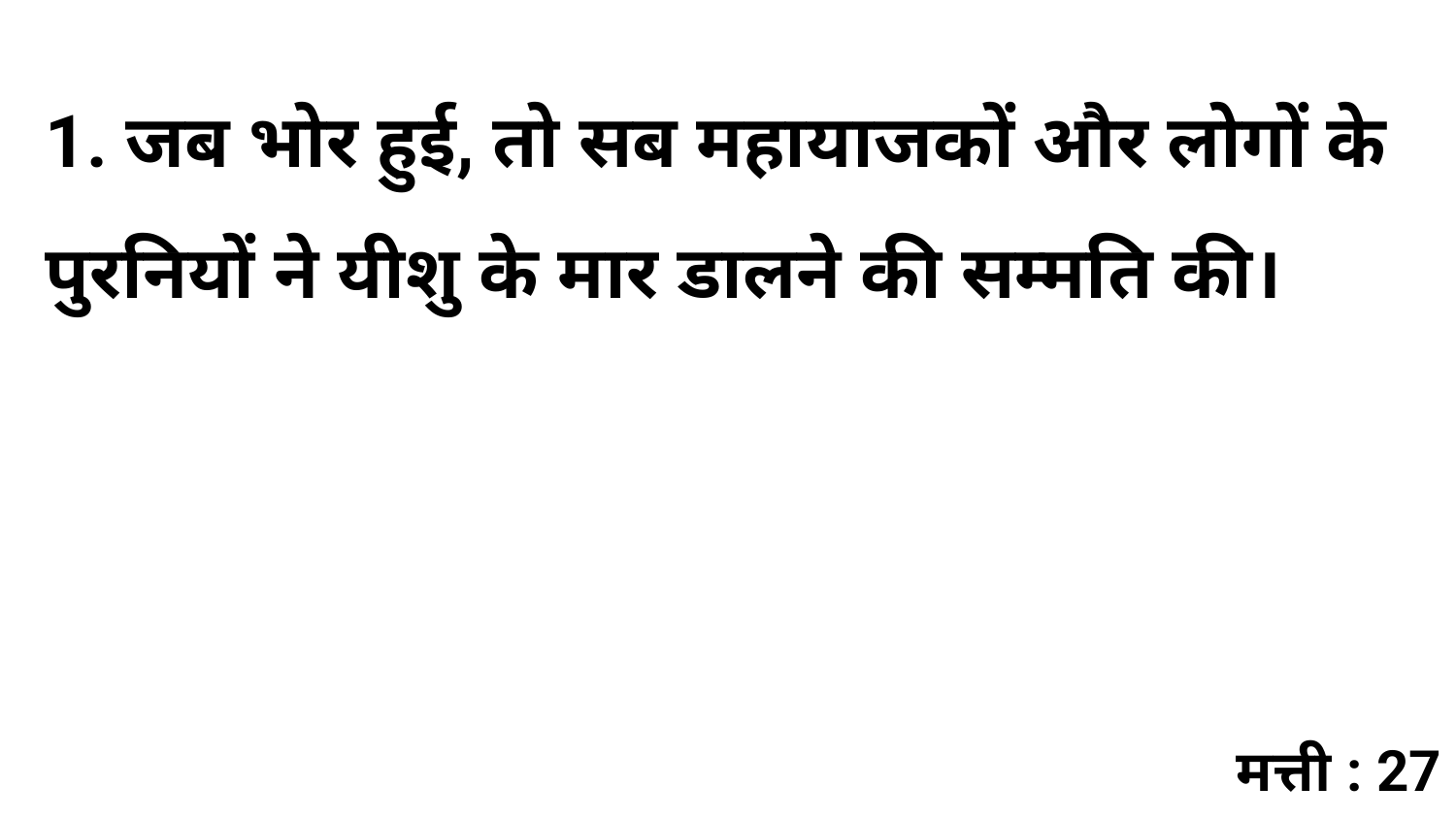

1. जब भोर हुई, तो सब महायाजकों और लोगों के पुरनियों ने यीशु के मार डालने की सम्मति की।
मत्ती : 27